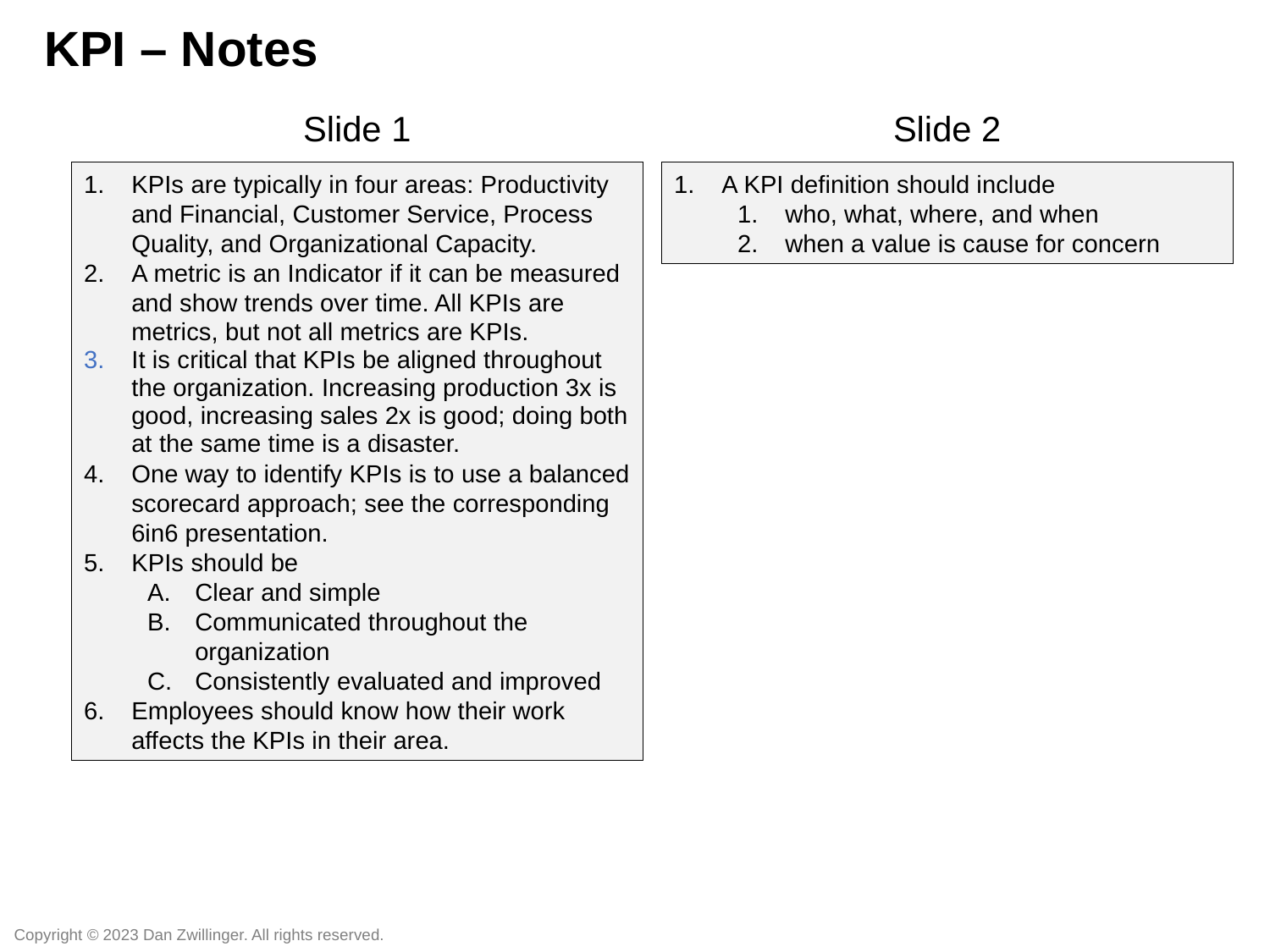

KPI – Notes
Slide 1
Slide 2
KPIs are typically in four areas: Productivity and Financial, Customer Service, Process Quality, and Organizational Capacity.
A metric is an Indicator if it can be measured and show trends over time. All KPIs are metrics, but not all metrics are KPIs.
It is critical that KPIs be aligned throughout the organization. Increasing production 3x is good, increasing sales 2x is good; doing both at the same time is a disaster.
One way to identify KPIs is to use a balanced scorecard approach; see the corresponding 6in6 presentation.
KPIs should be
Clear and simple
Communicated throughout the organization
Consistently evaluated and improved
Employees should know how their work affects the KPIs in their area.
A KPI definition should include
who, what, where, and when
when a value is cause for concern
Copyright © 2023 Dan Zwillinger. All rights reserved.